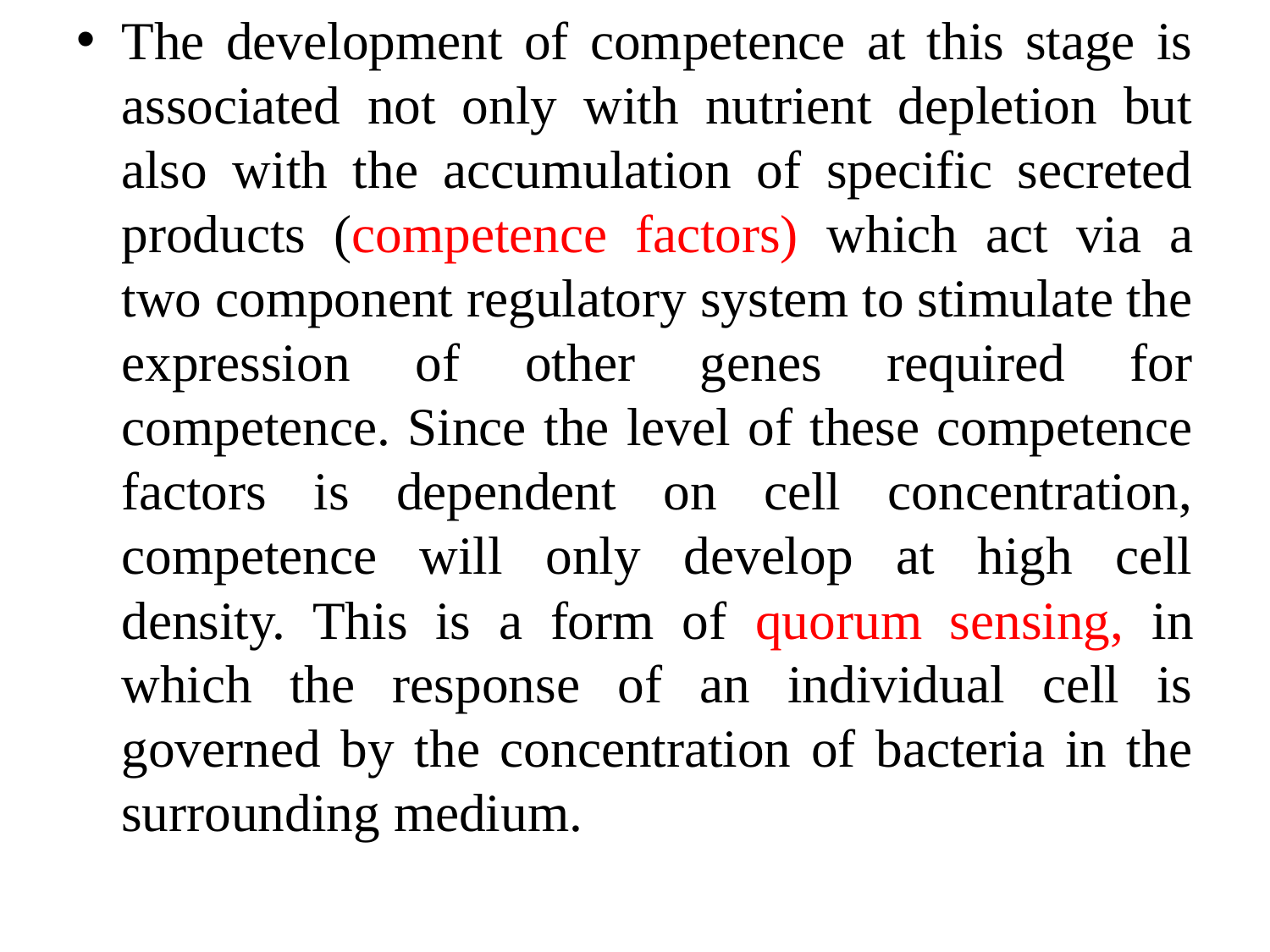

The development of competence at this stage is associated not only with nutrient depletion but also with the accumulation of specific secreted products (competence factors) which act via a two component regulatory system to stimulate the expression of other genes required for competence. Since the level of these competence factors is dependent on cell concentration, competence will only develop at high cell density. This is a form of quorum sensing, in which the response of an individual cell is governed by the concentration of bacteria in the surrounding medium.